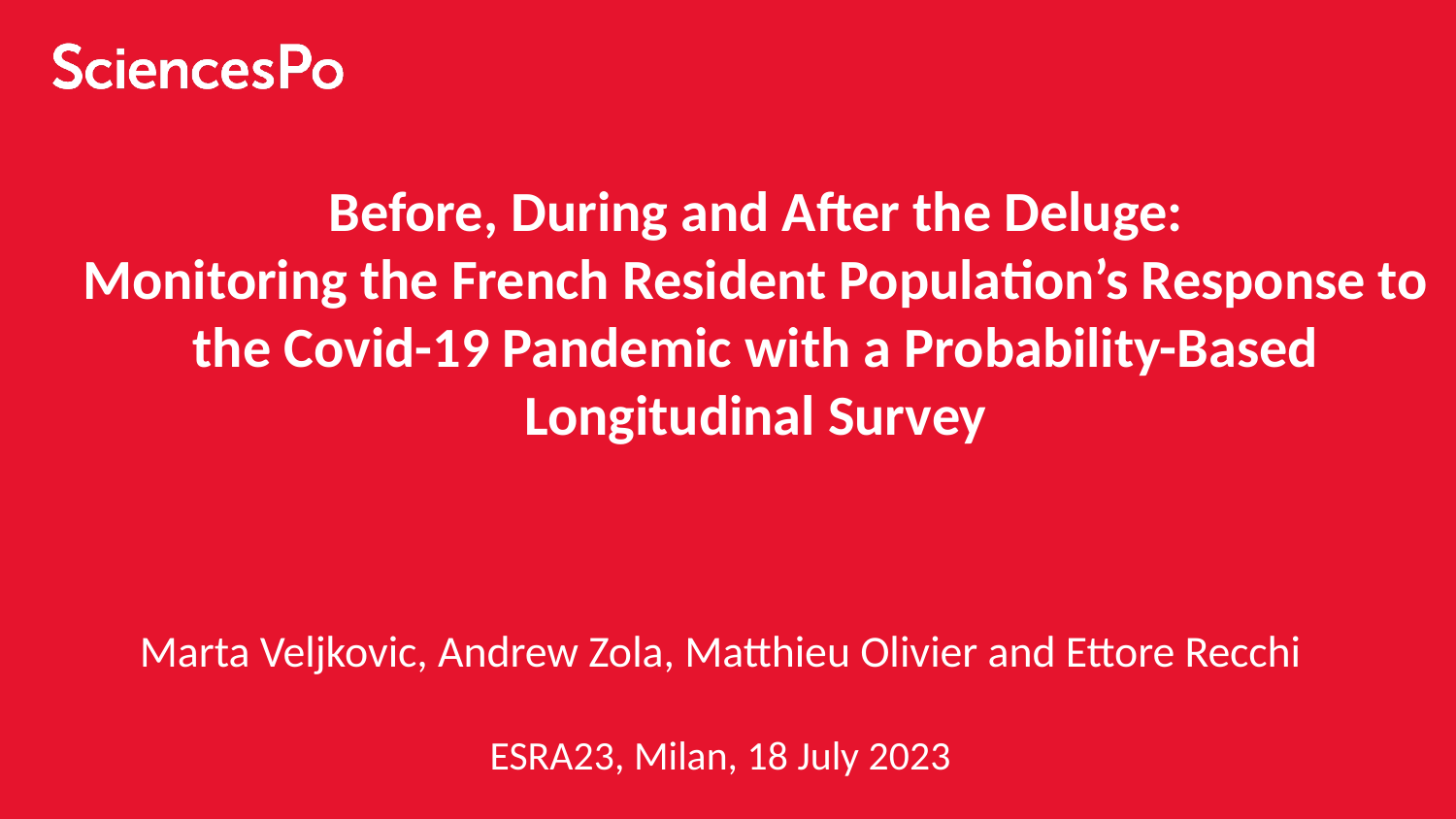

# Before, During and After the Deluge: Monitoring the French Resident Population’s Response to the Covid-19 Pandemic with a Probability-Based Longitudinal Survey
Marta Veljkovic, Andrew Zola, Matthieu Olivier and Ettore Recchi
ESRA23, Milan, 18 July 2023